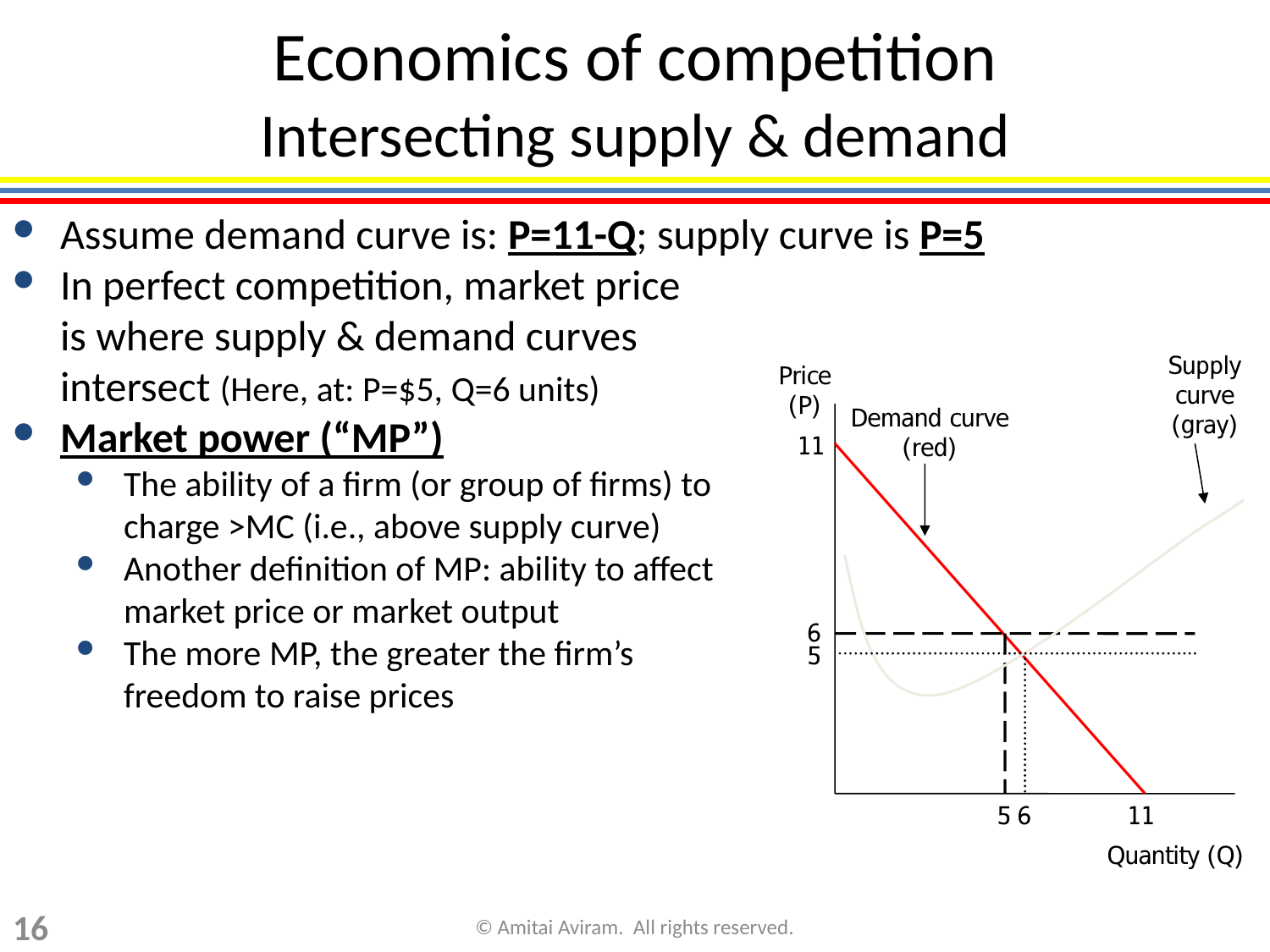

# Economics of competition Intersecting supply & demand
Assume demand curve is: P=11-Q; supply curve is P=5
In perfect competition, market price
is where supply & demand curves
intersect (Here, at: P=$5, Q=6 units)
Market power (“MP”)
The ability of a firm (or group of firms) to
charge >MC (i.e., above supply curve)
Another definition of MP: ability to affect
market price or market output
The more MP, the greater the firm’s
freedom to raise prices
Supply curve (gray)
Price (P)
Demand curve (red)

11

6
5

5
6
11
Quantity (Q)
16
© Amitai Aviram.  All rights reserved.